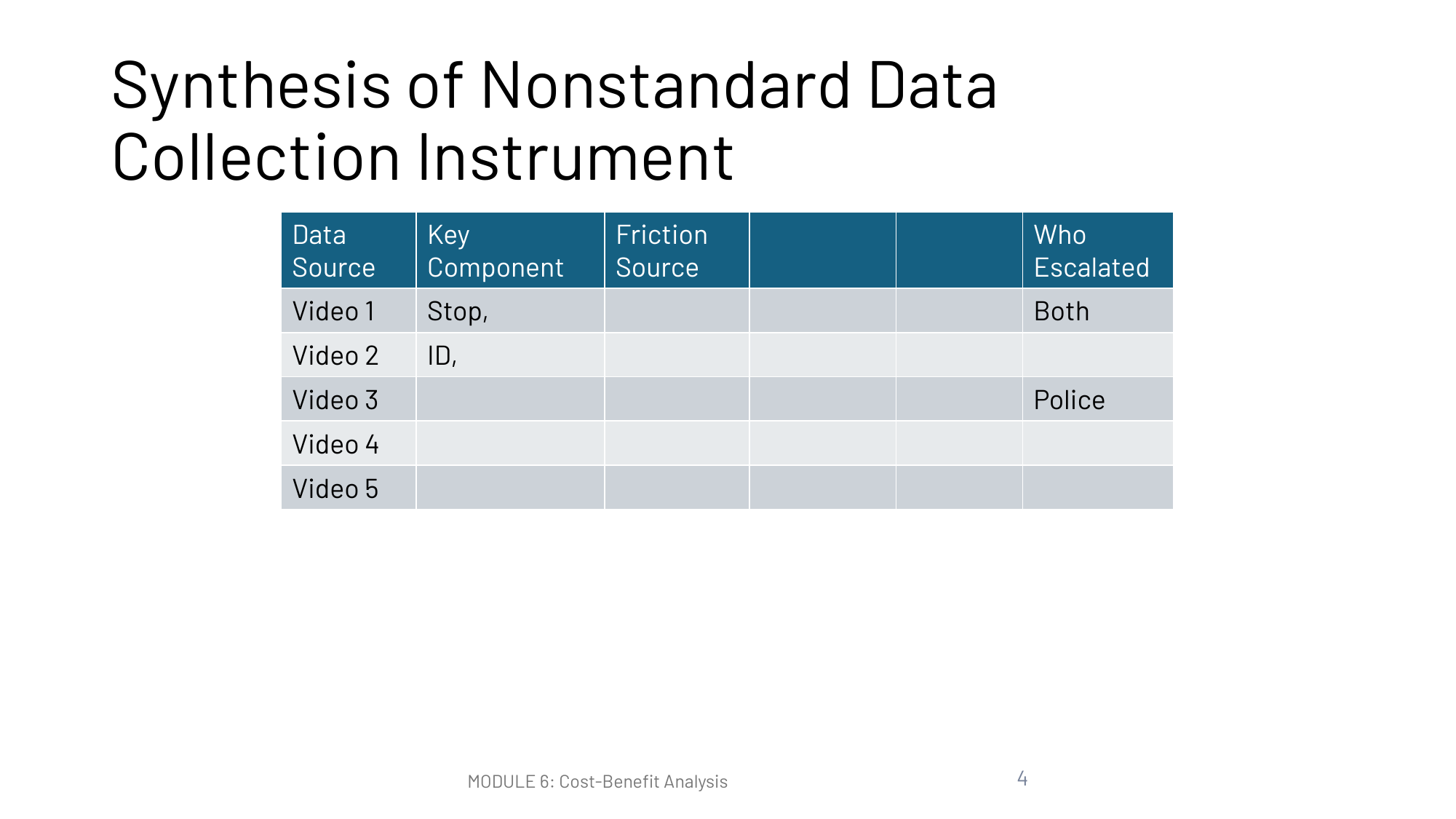

# Synthesis of Nonstandard Data Collection Instrument
| Data Source | Key Component | Friction Source |  |  | Who Escalated |
| --- | --- | --- | --- | --- | --- |
| Video 1 | Stop, |  |  |  | Both |
| Video 2 | ID, |  |  |  |  |
| Video 3 |  |  |  |  | Police |
| Video 4 |  |  |  |  |  |
| Video 5 |  |  |  |  |  |
4
MODULE 6: Cost-Benefit Analysis